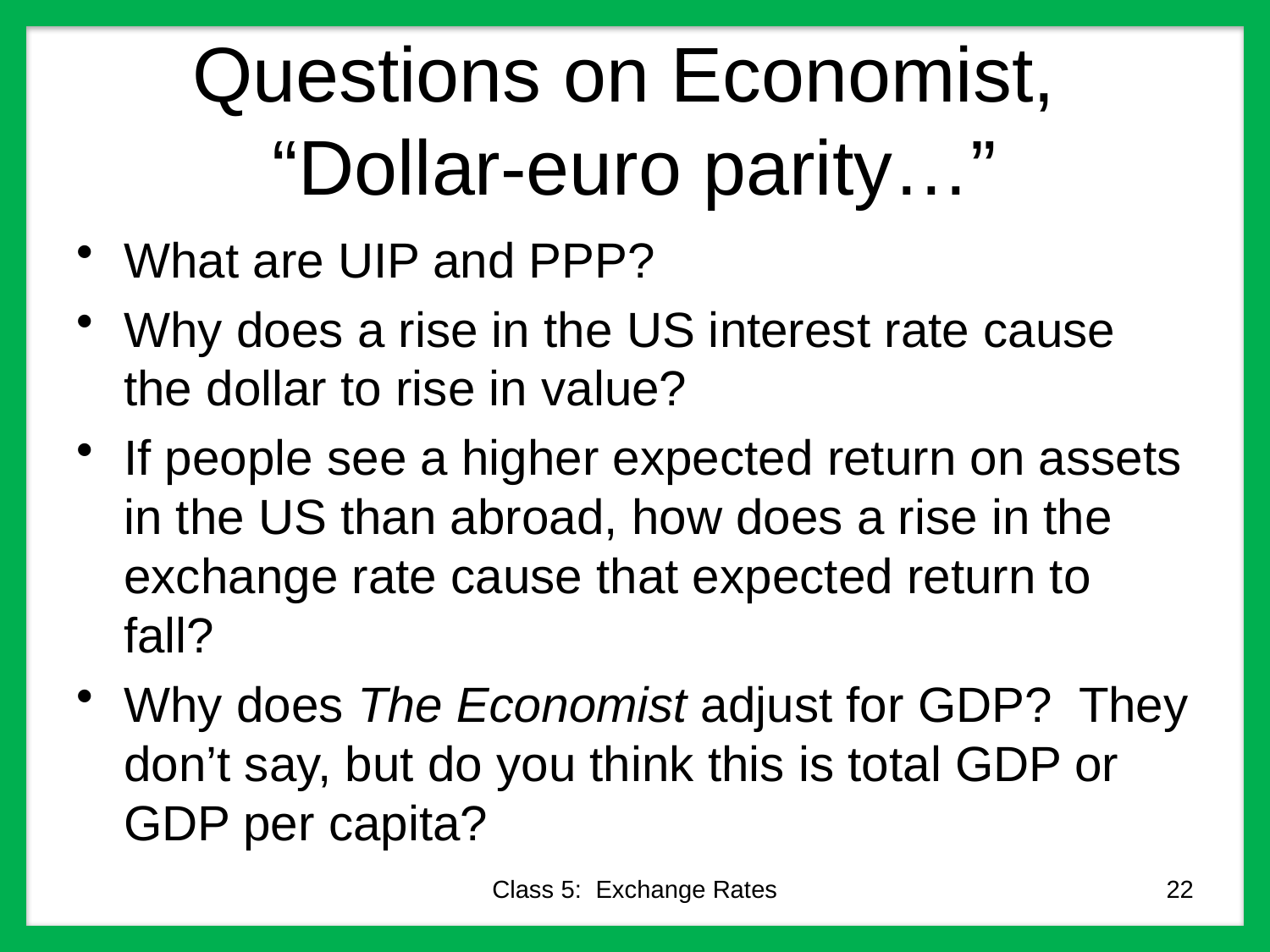

# Questions on Economist, “Dollar-euro parity…”
What are UIP and PPP?
Why does a rise in the US interest rate cause the dollar to rise in value?
If people see a higher expected return on assets in the US than abroad, how does a rise in the exchange rate cause that expected return to fall?
Why does The Economist adjust for GDP?  They don’t say, but do you think this is total GDP or GDP per capita?
Class 5:  Exchange Rates
22